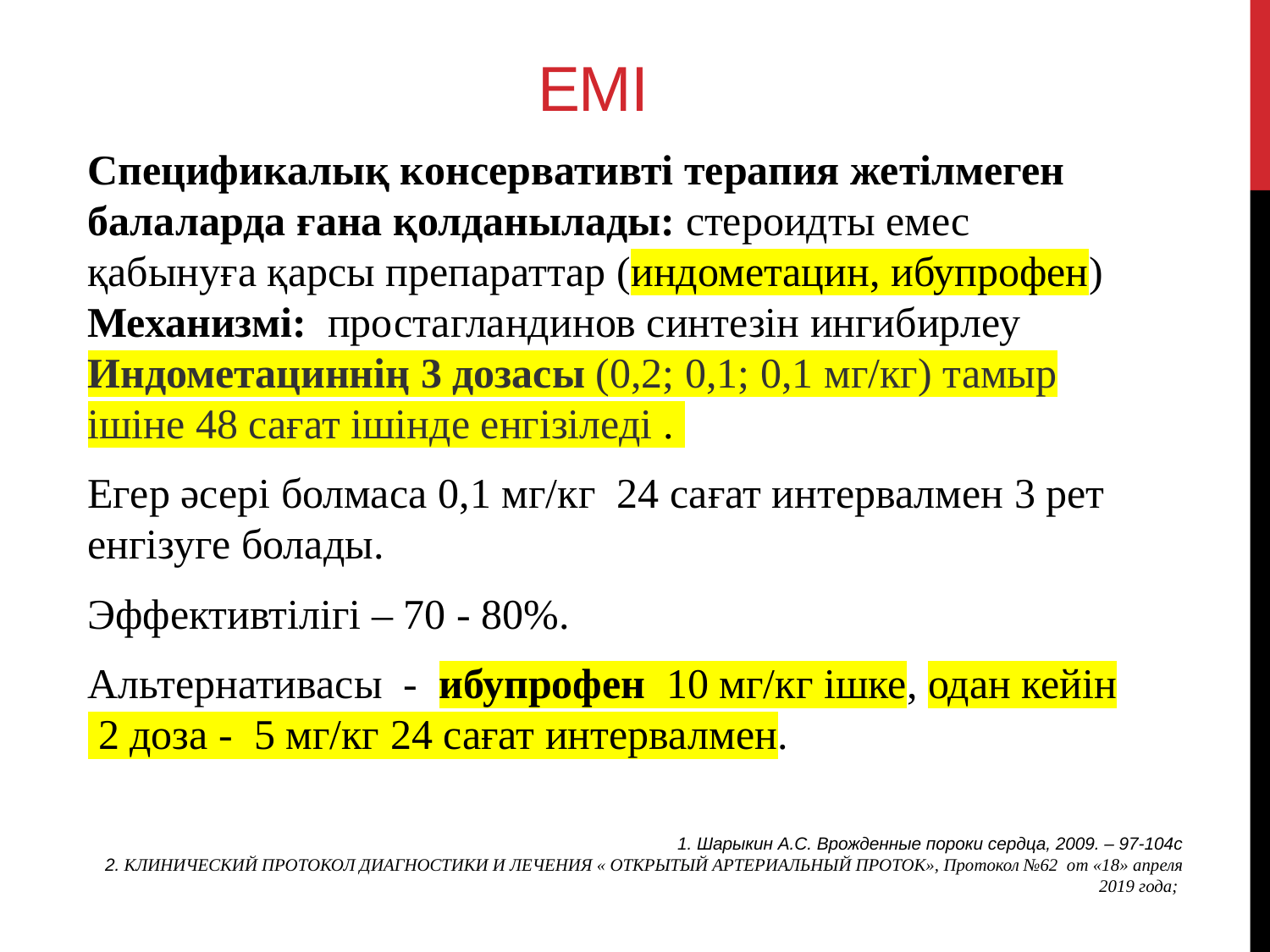

# ЕМІ
Спецификалық консервативті терапия жетілмеген балаларда ғана қолданылады: стероидты емес қабынуға қарсы препараттар (индометацин, ибупрофен)
Механизмі:  простагландинов синтезін ингибирлеу
Индометациннің 3 дозасы (0,2; 0,1; 0,1 мг/кг) тамыр ішіне 48 сағат ішінде енгізіледі .
Егер әсері болмаса 0,1 мг/кг  24 сағат интервалмен 3 рет енгізуге болады.
Эффективтілігі – 70 - 80%.
Альтернативасы  -  ибупрофен  10 мг/кг ішке, одан кейін  2 доза -  5 мг/кг 24 сағат интервалмен.

1. Шарыкин А.С. Врожденные пороки сердца, 2009. – 97-104с
2. КЛИНИЧЕСКИЙ ПРОТОКОЛ ДИАГНОСТИКИ И ЛЕЧЕНИЯ « ОТКРЫТЫЙ АРТЕРИАЛЬНЫЙ ПРОТОК», Протокол №62  от «18» апреля 2019 года;